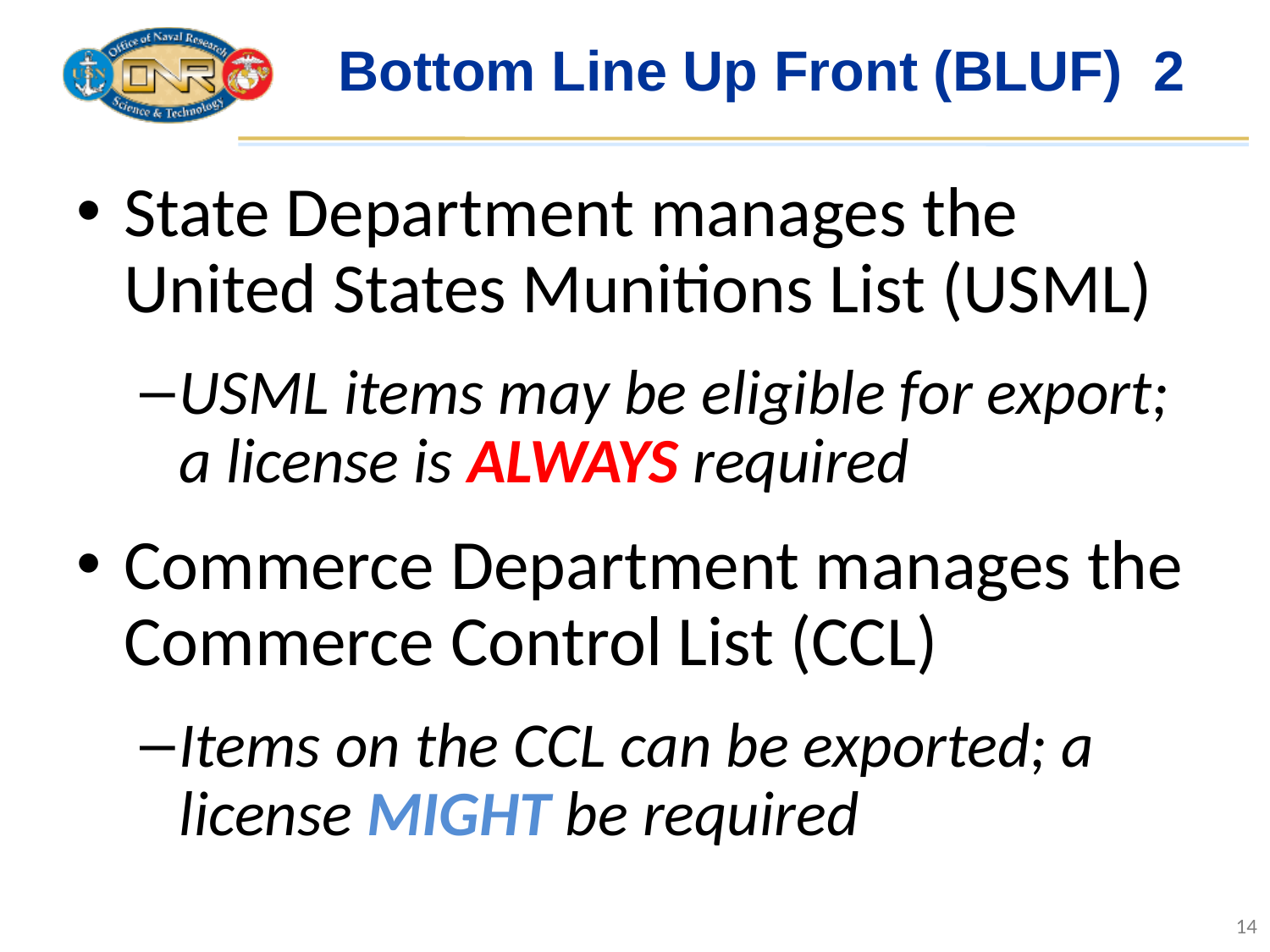

# Bottom Line Up Front (BLUF)  2
State Department manages the United States Munitions List (USML)
USML items may be eligible for export;  a license is ALWAYS required
Commerce Department manages the Commerce Control List (CCL)
Items on the CCL can be exported; a license MIGHT be required

14